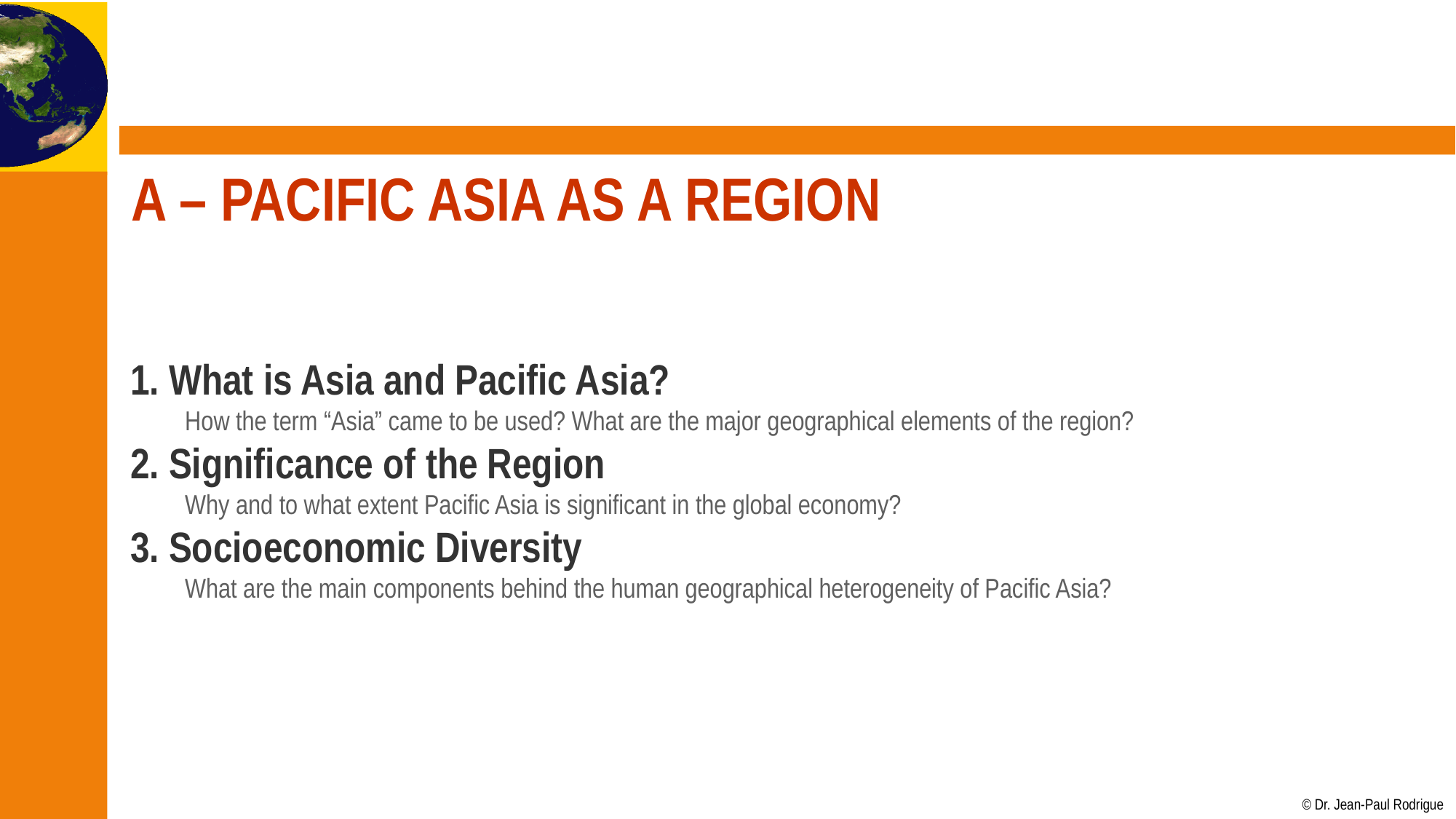

# A – Pacific Asia as a Region
1. What is Asia and Pacific Asia?
How the term “Asia” came to be used? What are the major geographical elements of the region?
2. Significance of the Region
Why and to what extent Pacific Asia is significant in the global economy?
3. Socioeconomic Diversity
What are the main components behind the human geographical heterogeneity of Pacific Asia?